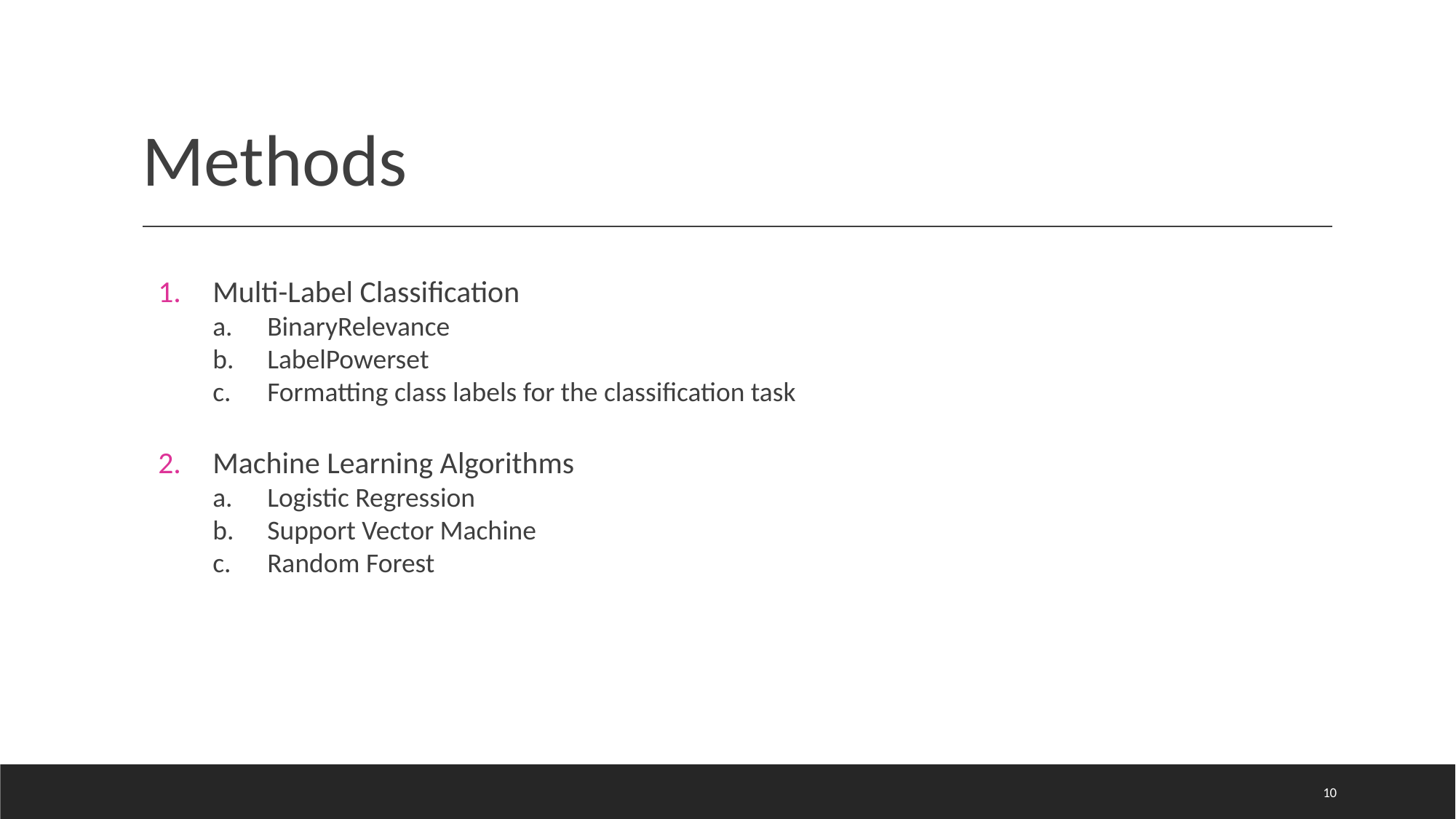

# Methods
Multi-Label Classification
BinaryRelevance
LabelPowerset
Formatting class labels for the classification task

Machine Learning Algorithms
Logistic Regression
Support Vector Machine
Random Forest
10